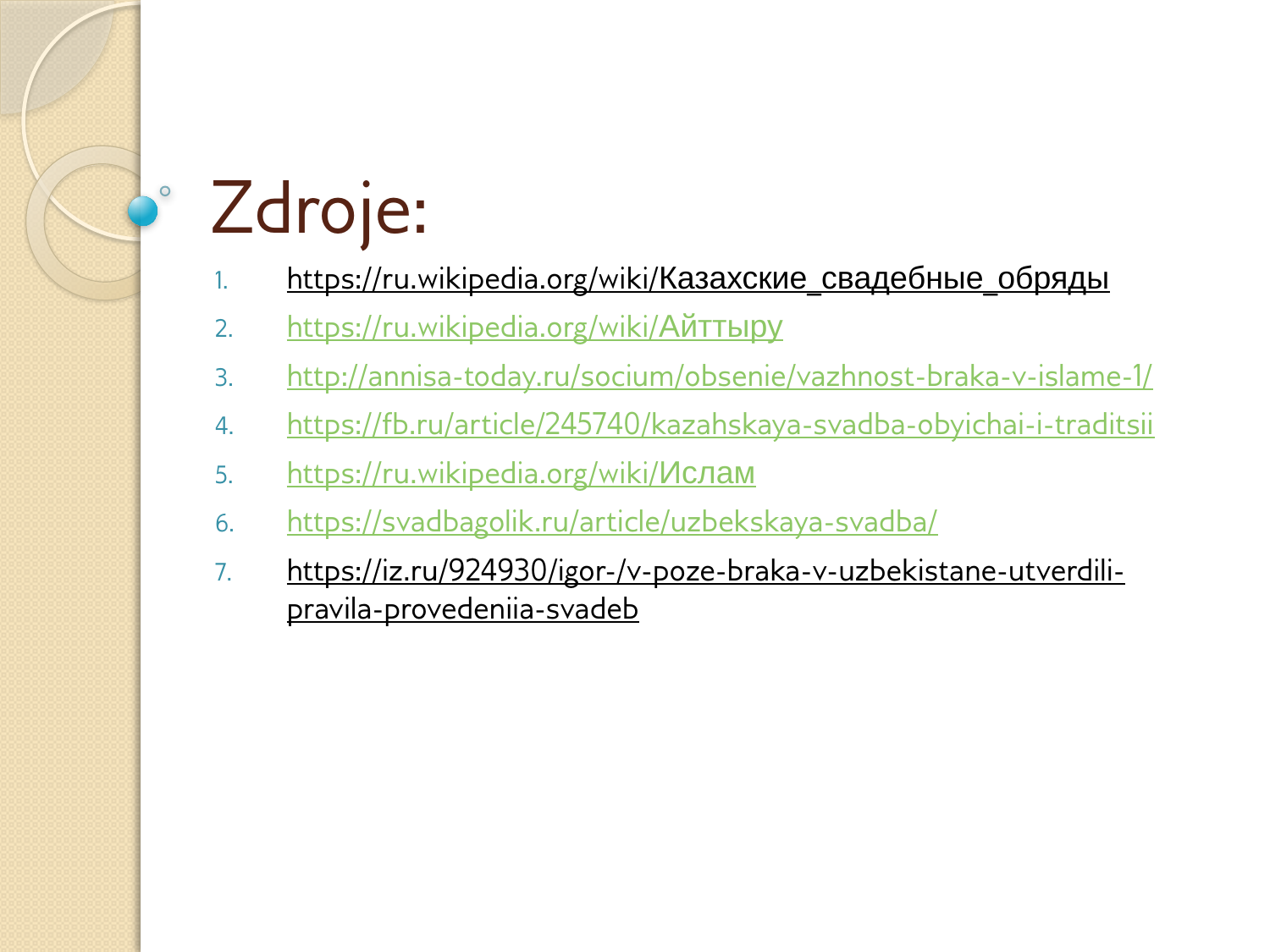

# Zdroje:
https://ru.wikipedia.org/wiki/Казахские_свадебные_обряды
https://ru.wikipedia.org/wiki/Айттыру
http://annisa-today.ru/socium/obsenie/vazhnost-braka-v-islame-1/
https://fb.ru/article/245740/kazahskaya-svadba-obyichai-i-traditsii
https://ru.wikipedia.org/wiki/Ислам
https://svadbagolik.ru/article/uzbekskaya-svadba/
https://iz.ru/924930/igor-/v-poze-braka-v-uzbekistane-utverdili-pravila-provedeniia-svadeb